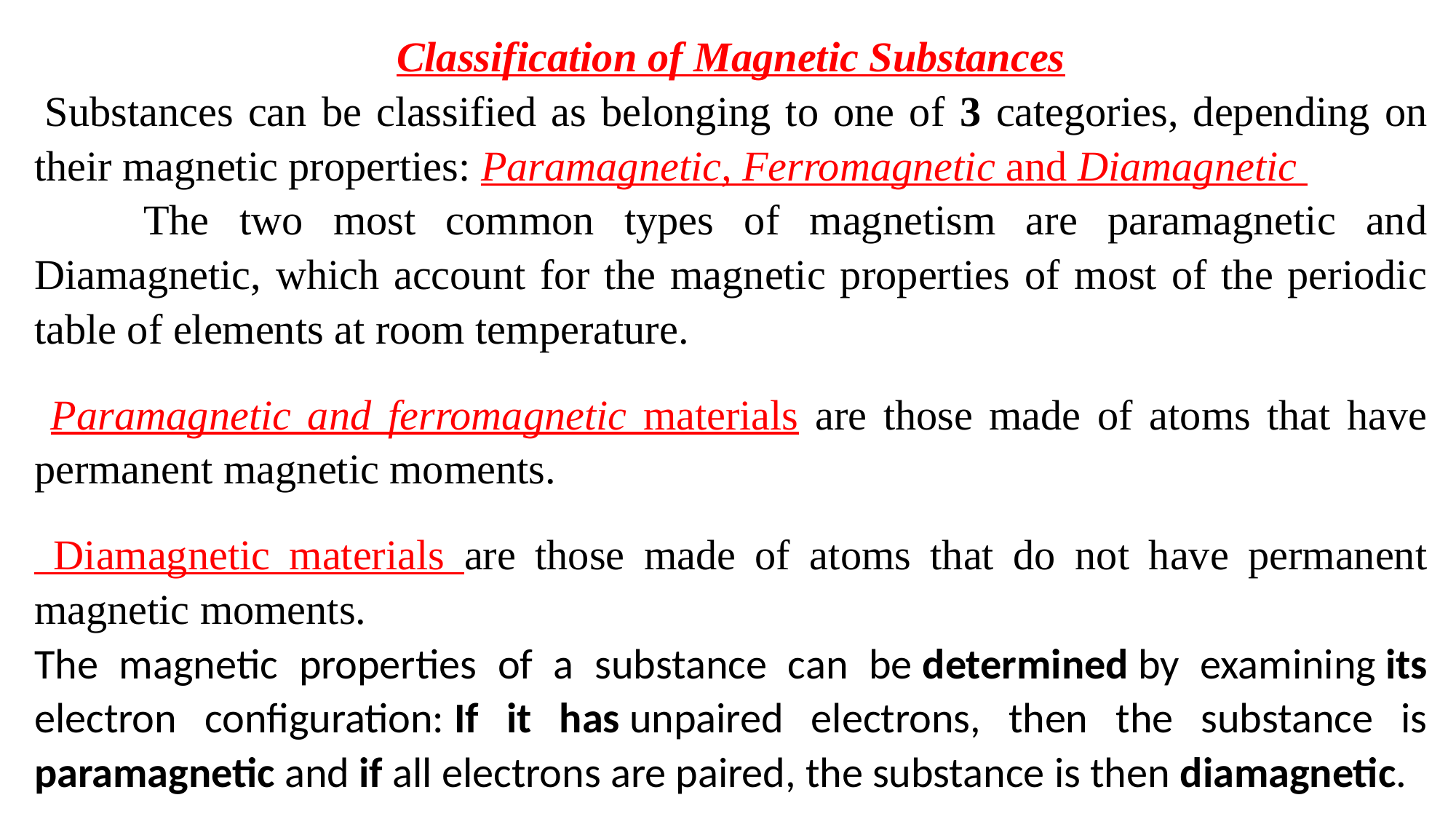

Classification of Magnetic Substances
 Substances can be classified as belonging to one of 3 categories, depending on their magnetic properties: Paramagnetic, Ferromagnetic and Diamagnetic
The two most common types of magnetism are paramagnetic and Diamagnetic, which account for the magnetic properties of most of the periodic table of elements at room temperature.

 Paramagnetic and ferromagnetic materials are those made of atoms that have permanent magnetic moments.

 Diamagnetic materials are those made of atoms that do not have permanent magnetic moments.
The magnetic properties of a substance can be determined by examining its electron configuration: If it has unpaired electrons, then the substance is paramagnetic and if all electrons are paired, the substance is then diamagnetic.